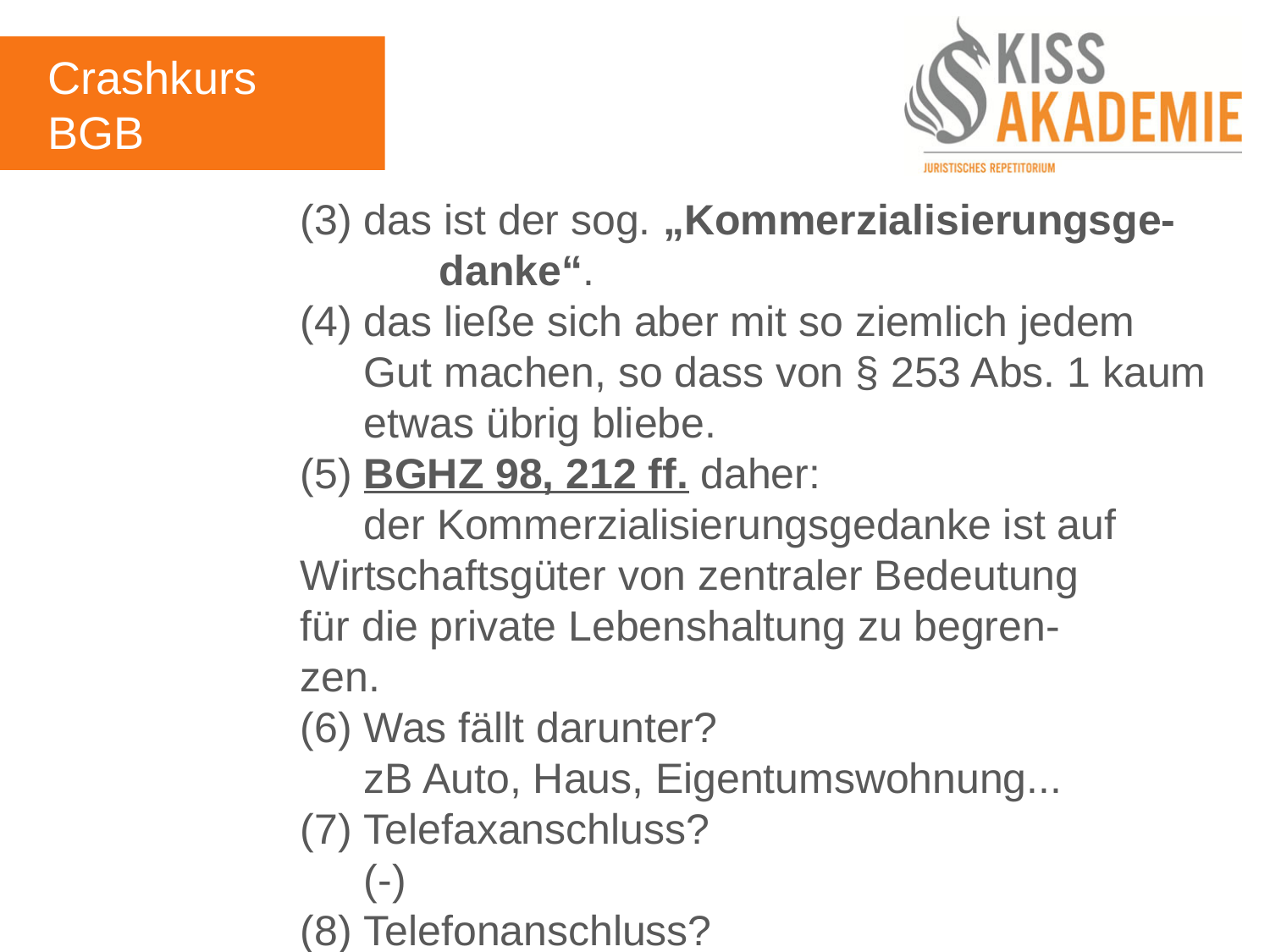

Crashkurs BGB
3. Tag
					(3)	das ist der sog. „Kommerzialisierungsge-							danke“.
					(4)	das ließe sich aber mit so ziemlich jedem							Gut machen, so dass von § 253 Abs. 1 kaum						etwas übrig bliebe.
					(5)	BGHZ 98, 212 ff. daher:
						der Kommerzialisierungsgedanke ist auf 						Wirtschaftsgüter von zentraler Bedeutung 						für die private Lebenshaltung zu begren-						zen.
					(6)	Was fällt darunter?
						zB Auto, Haus, Eigentumswohnung...
					(7)	Telefaxanschluss?
						(-)
					(8)	Telefonanschluss?